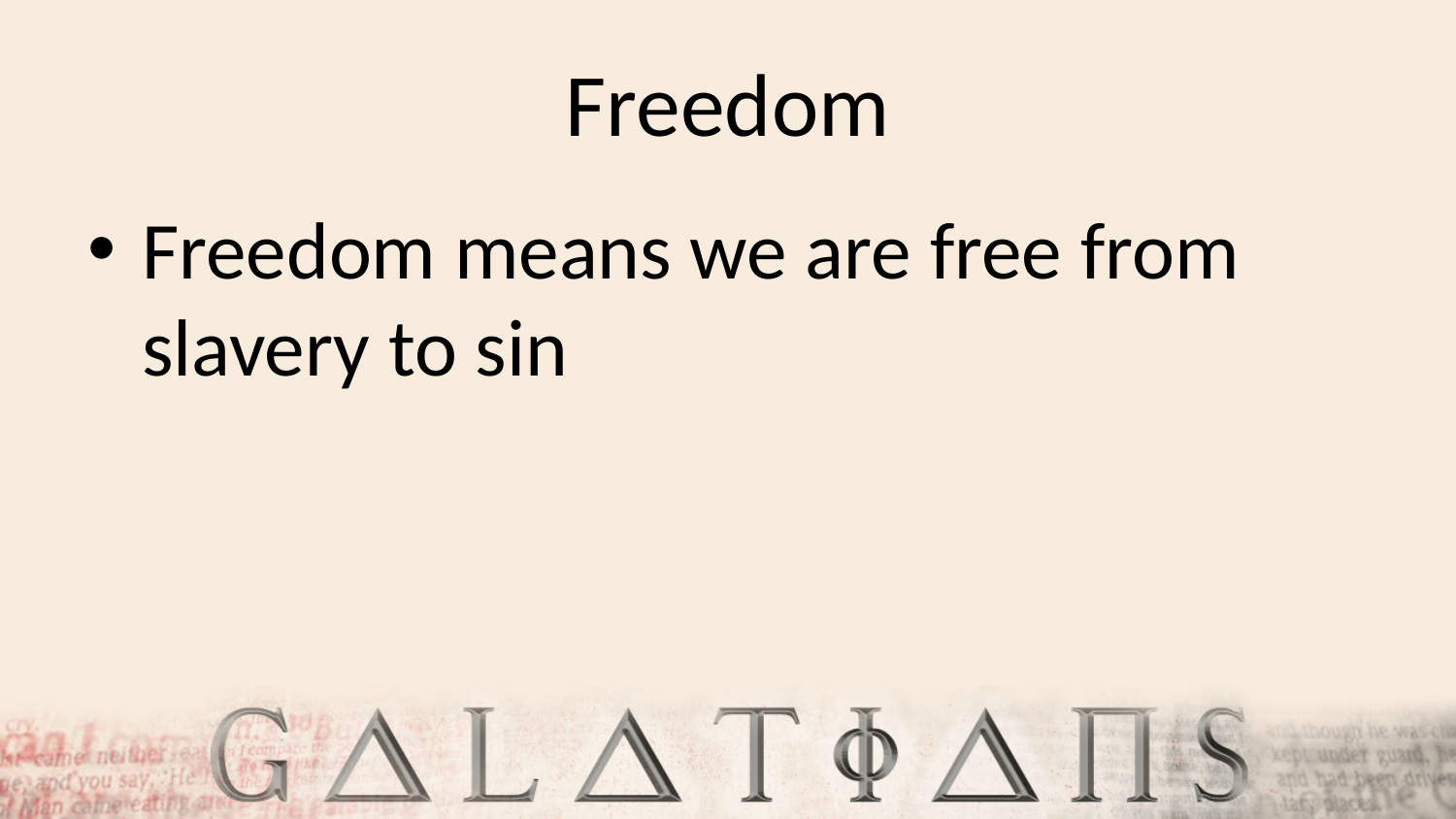

# Freedom
Freedom means we are free from slavery to sin